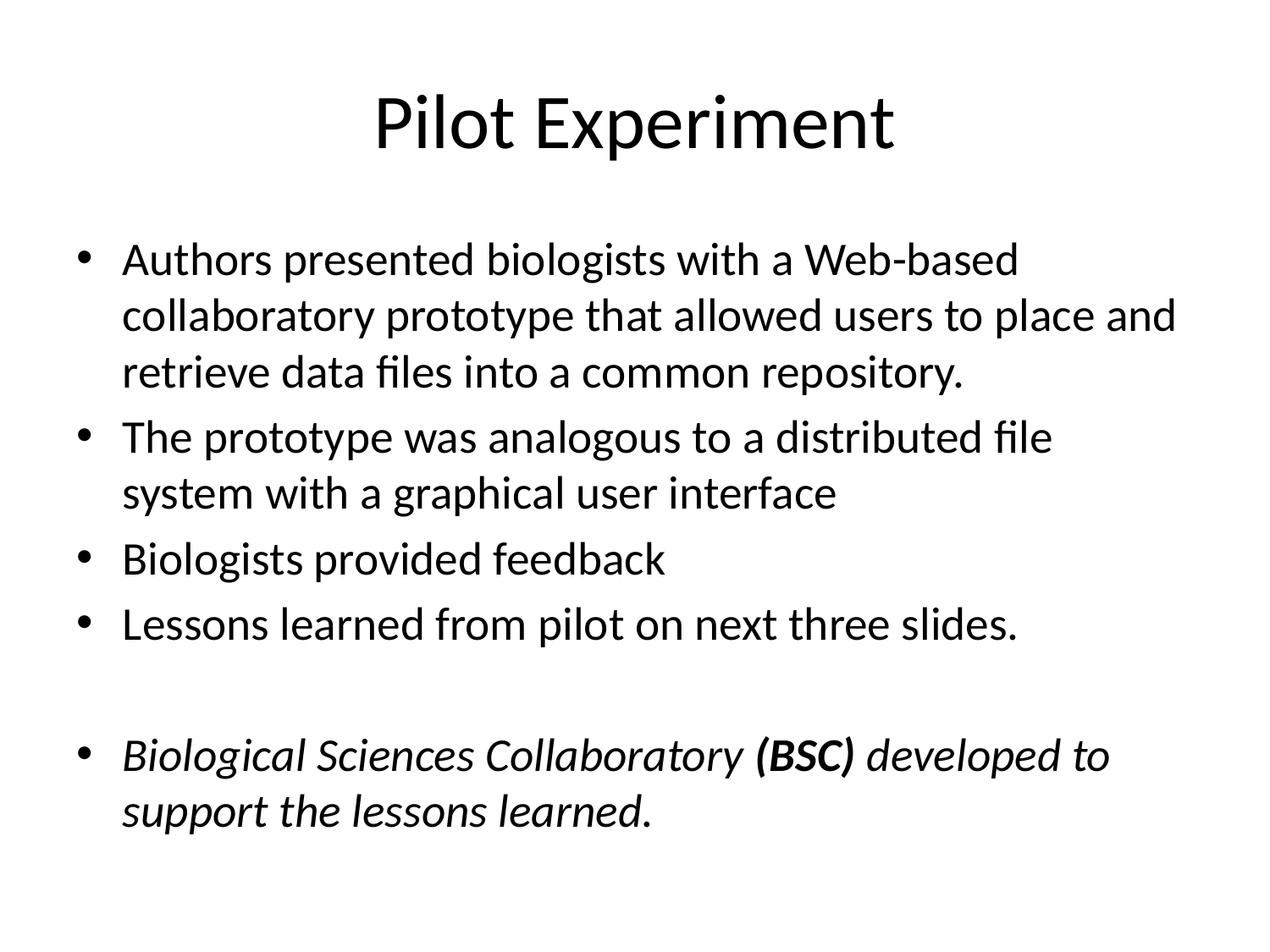

# Pilot Experiment
Authors presented biologists with a Web-based collaboratory prototype that allowed users to place and retrieve data files into a common repository.
The prototype was analogous to a distributed file system with a graphical user interface
Biologists provided feedback
Lessons learned from pilot on next three slides.

Biological Sciences Collaboratory (BSC) developed to support the lessons learned.